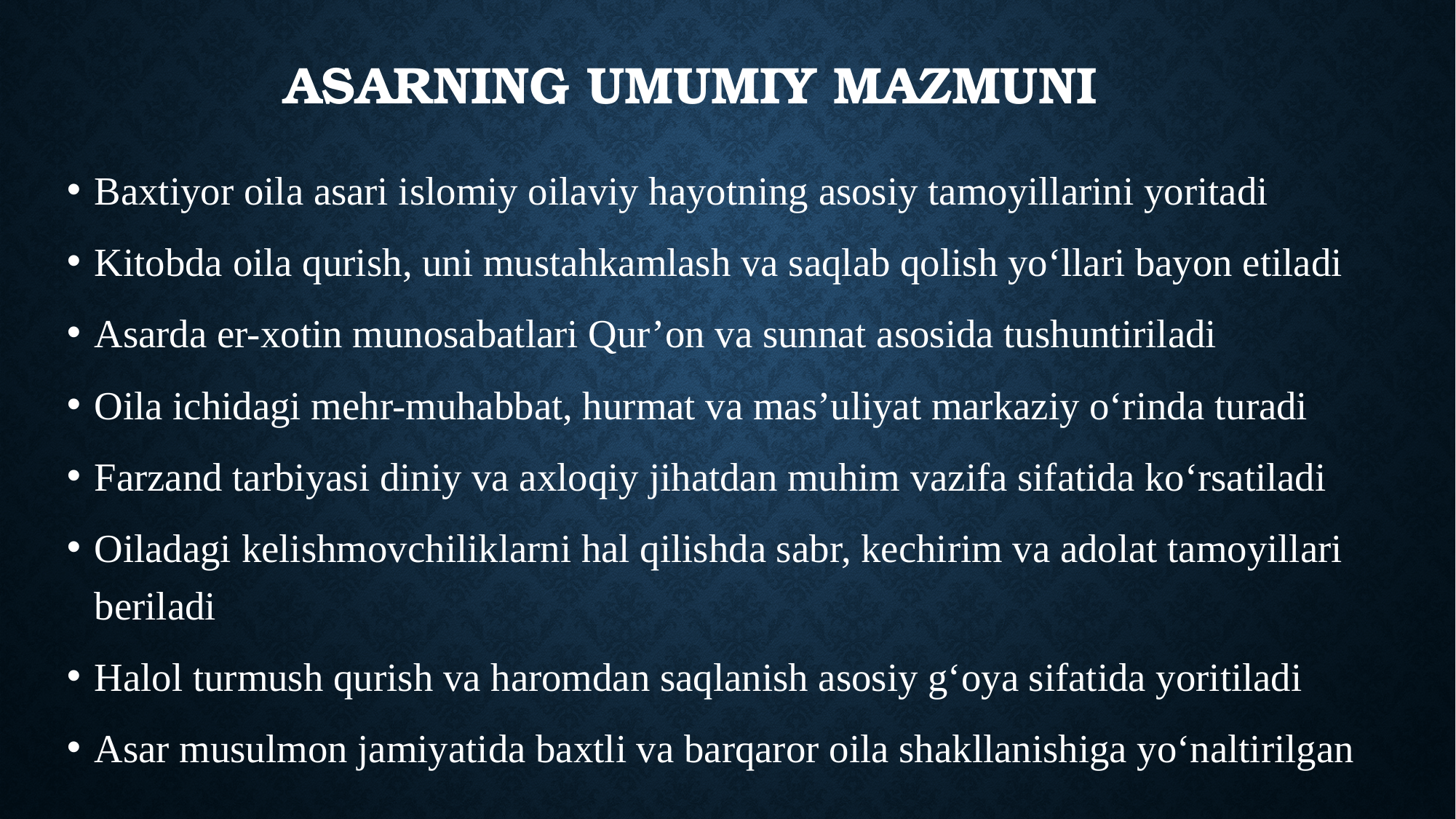

# Asarning umumiy mazmuni
Baxtiyor oila asari islomiy oilaviy hayotning asosiy tamoyillarini yoritadi
Kitobda oila qurish, uni mustahkamlash va saqlab qolish yo‘llari bayon etiladi
Asarda er-xotin munosabatlari Qur’on va sunnat asosida tushuntiriladi
Oila ichidagi mehr-muhabbat, hurmat va mas’uliyat markaziy o‘rinda turadi
Farzand tarbiyasi diniy va axloqiy jihatdan muhim vazifa sifatida ko‘rsatiladi
Oiladagi kelishmovchiliklarni hal qilishda sabr, kechirim va adolat tamoyillari beriladi
Halol turmush qurish va haromdan saqlanish asosiy g‘oya sifatida yoritiladi
Asar musulmon jamiyatida baxtli va barqaror oila shakllanishiga yo‘naltirilgan